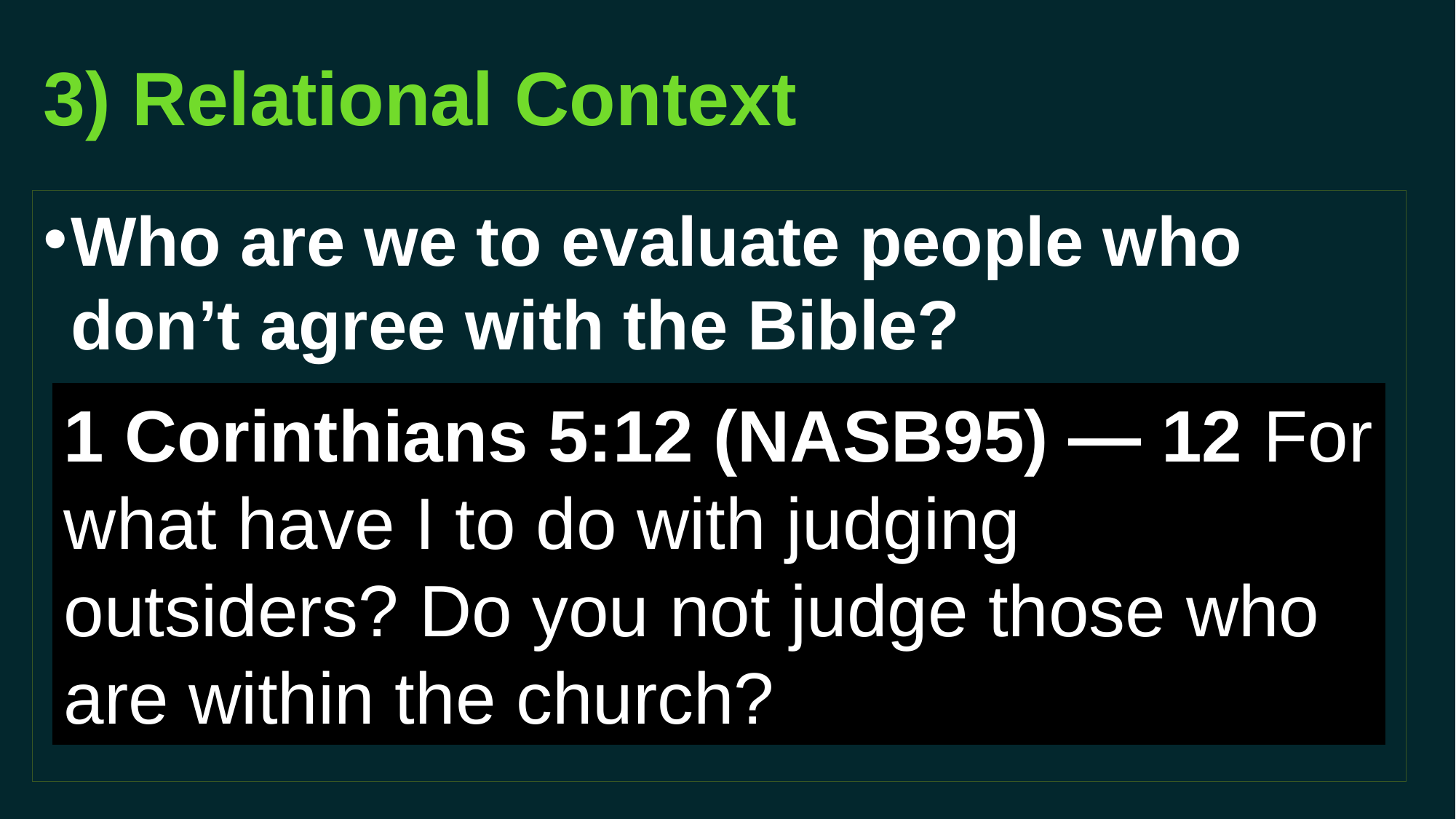

# 3) Relational Context
Who are we to evaluate people who don’t agree with the Bible?
1 Corinthians 5:12 (NASB95) — 12 For what have I to do with judging outsiders? Do you not judge those who are within the church?